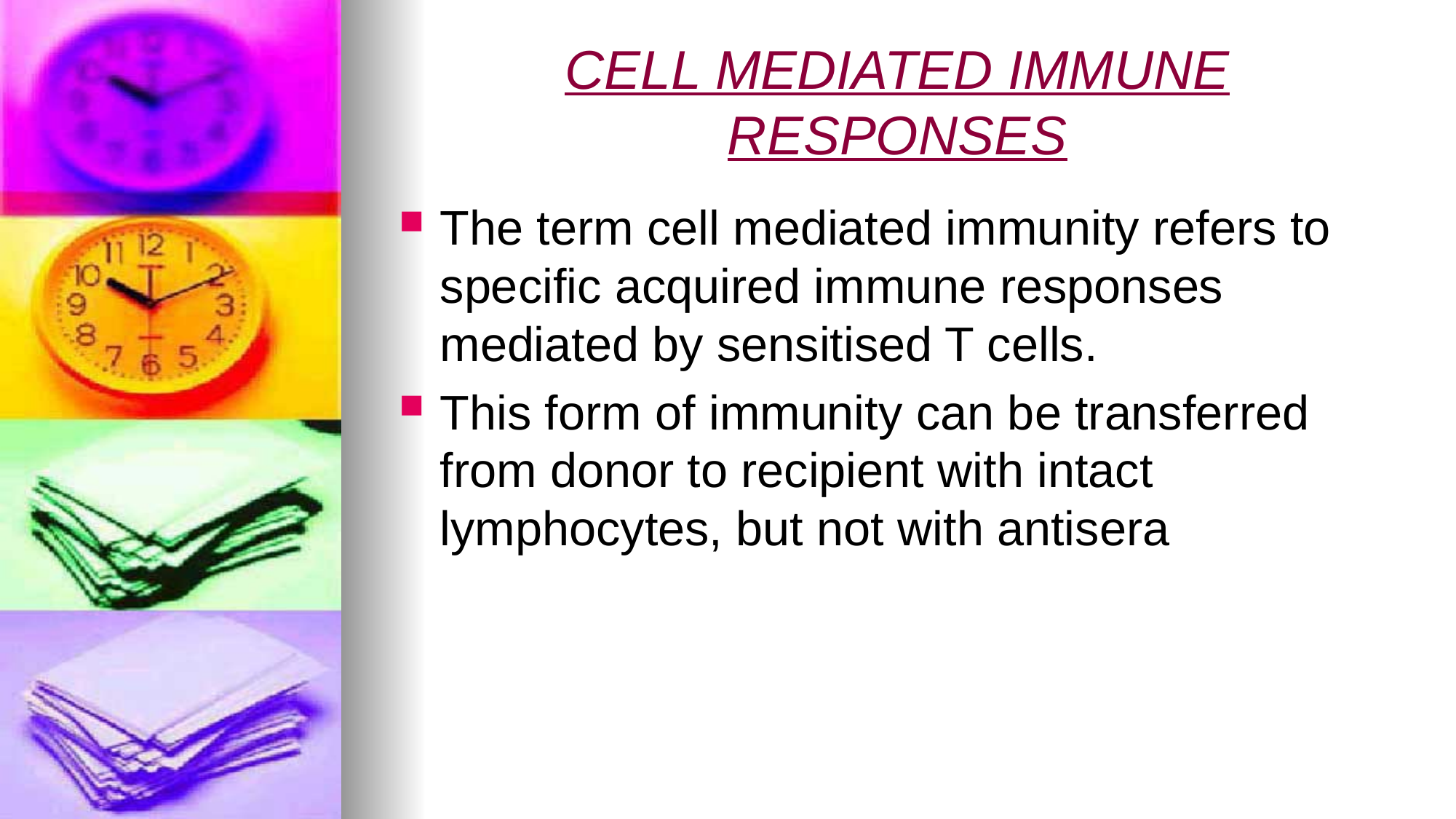

# CELL MEDIATED IMMUNE RESPONSES
The term cell mediated immunity refers to specific acquired immune responses mediated by sensitised T cells.
This form of immunity can be transferred from donor to recipient with intact lymphocytes, but not with antisera